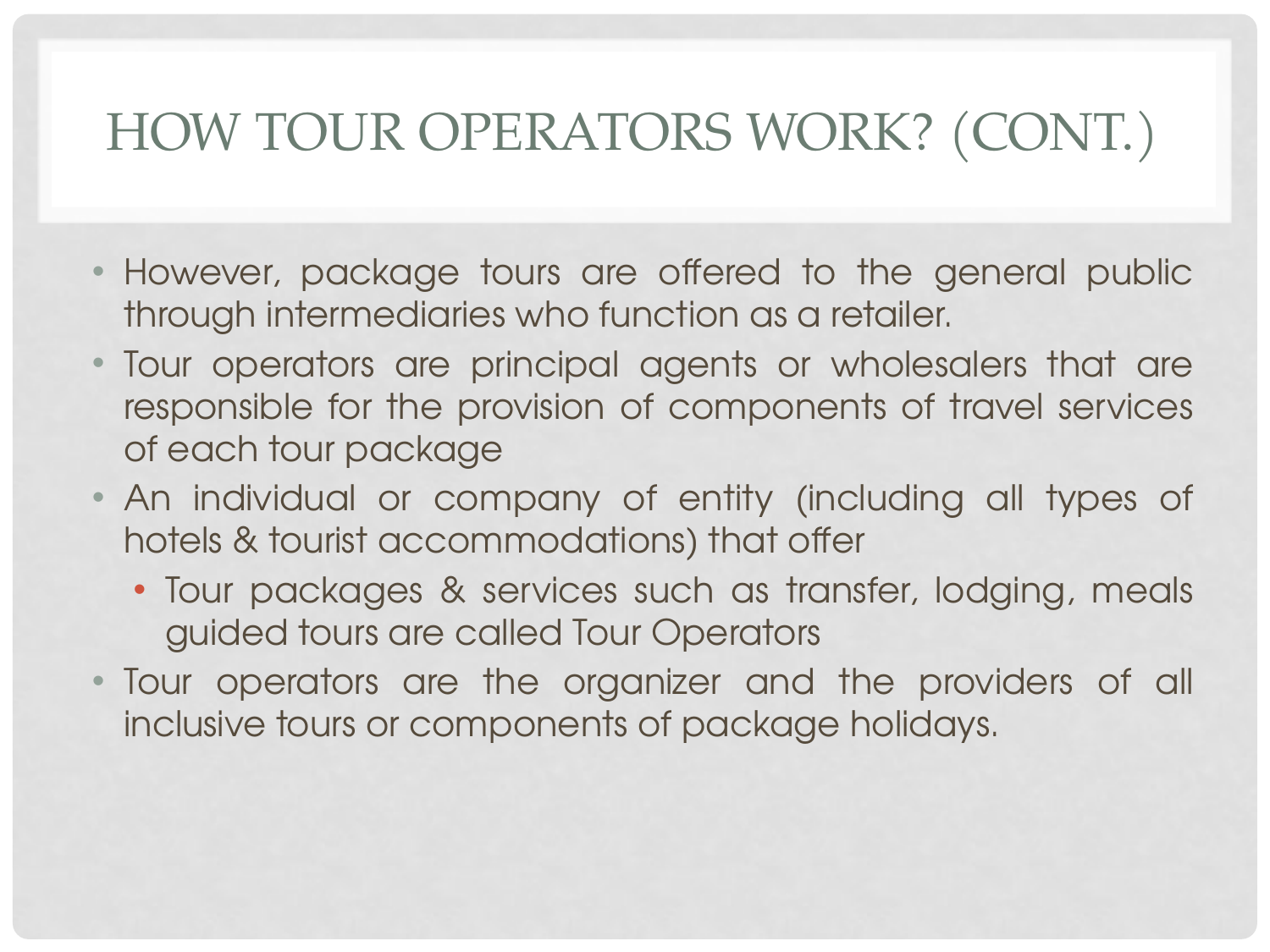

# How tour operators work? (cont.)
However, package tours are offered to the general public through intermediaries who function as a retailer.
Tour operators are principal agents or wholesalers that are responsible for the provision of components of travel services of each tour package
An individual or company of entity (including all types of hotels & tourist accommodations) that offer
Tour packages & services such as transfer, lodging, meals guided tours are called Tour Operators
Tour operators are the organizer and the providers of all inclusive tours or components of package holidays.